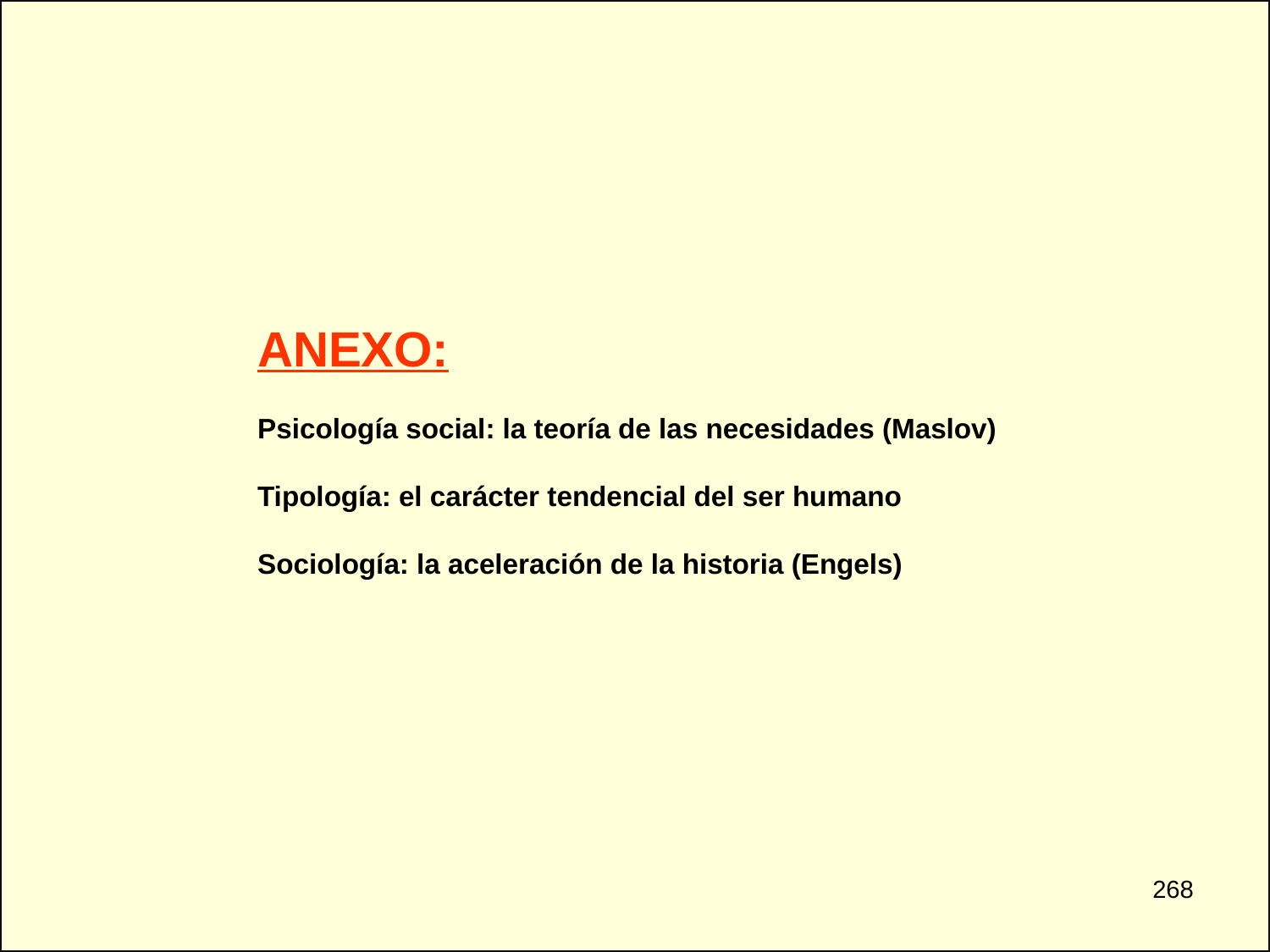

ANEXO:

Psicología social: la teoría de las necesidades (Maslov)

Tipología: el carácter tendencial del ser humano

Sociología: la aceleración de la historia (Engels)
268